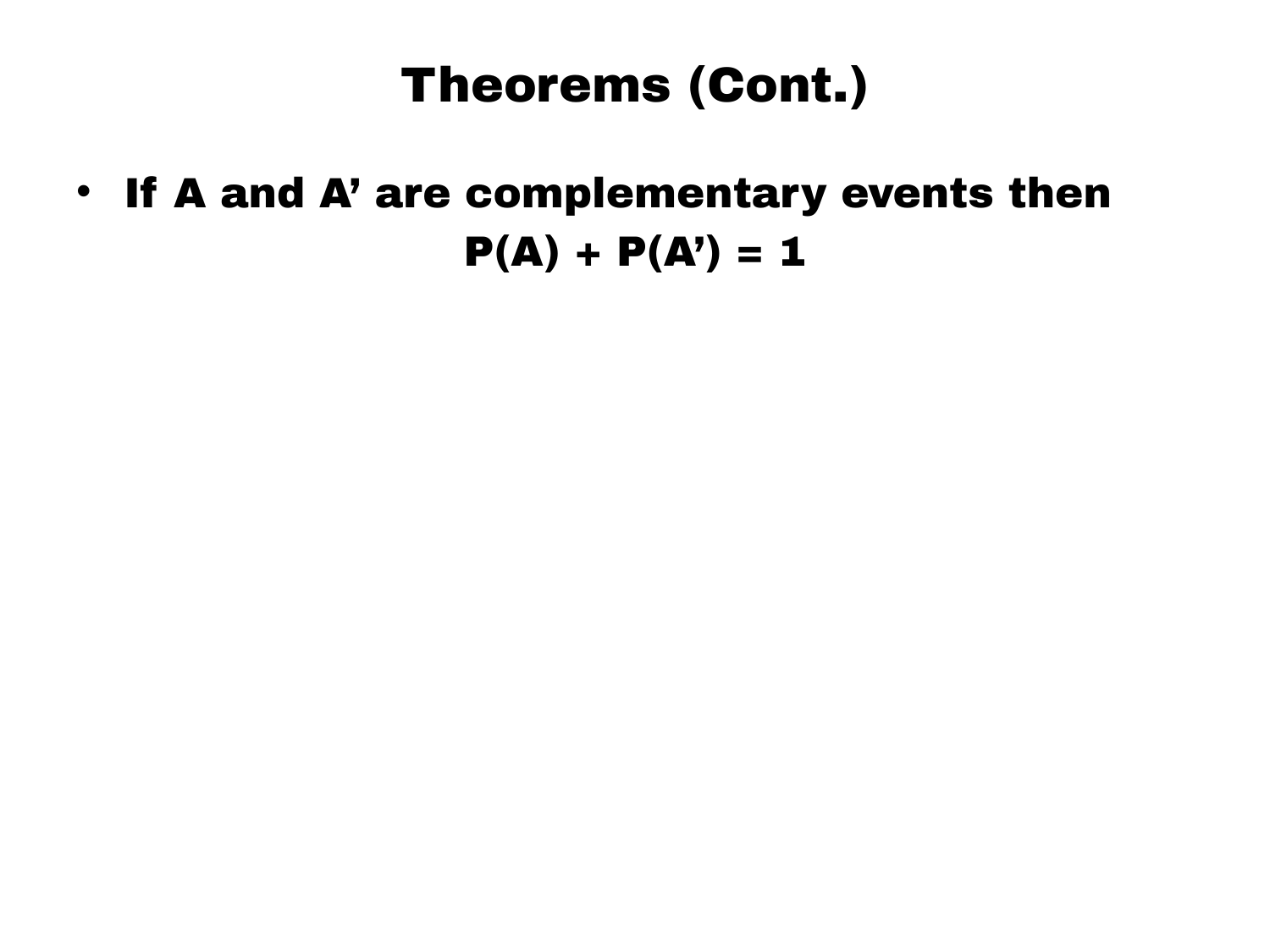

# Theorems (Cont.)
If A and A’ are complementary events then
P(A) + P(A’) = 1